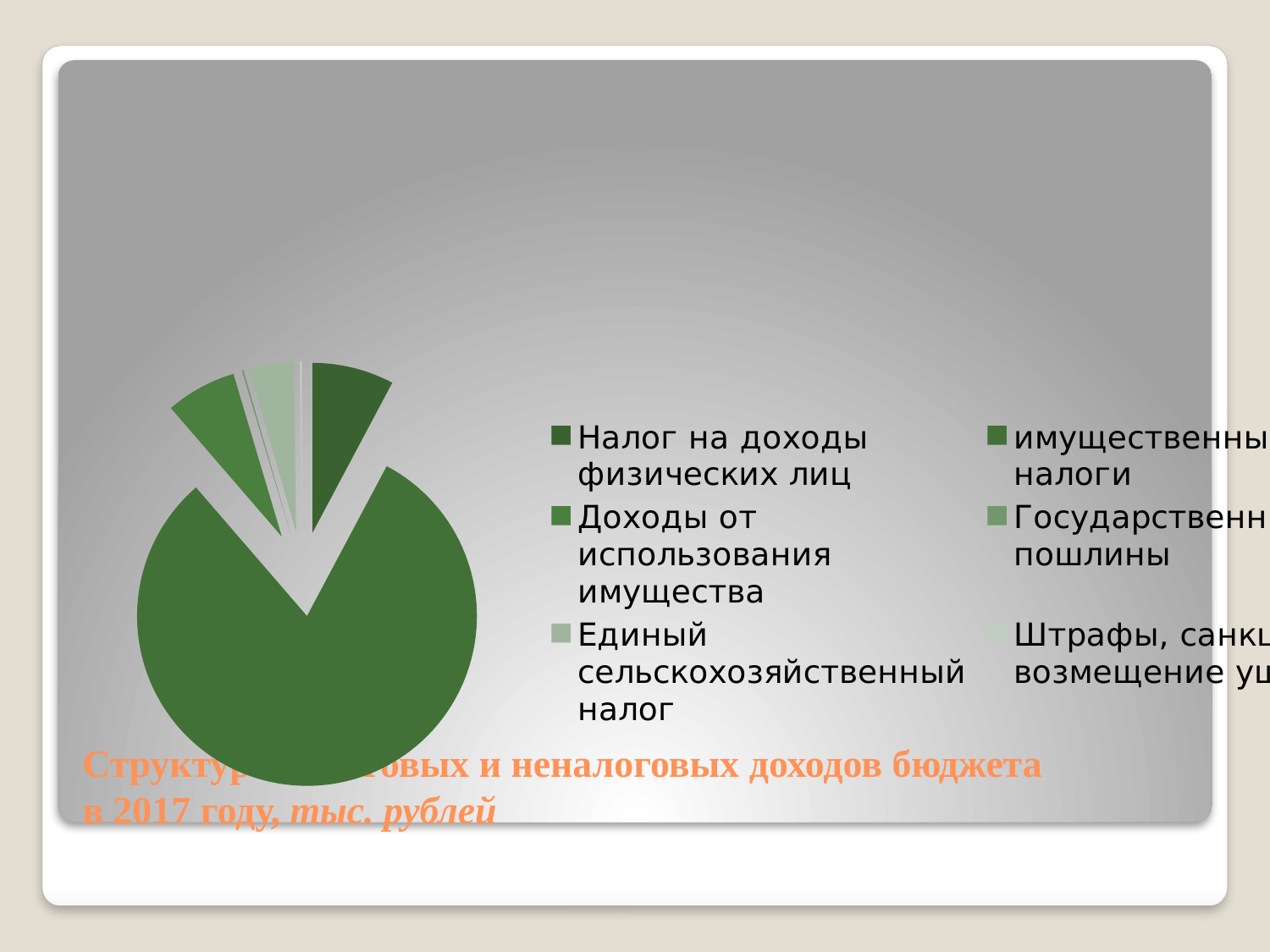

### Chart

| Category | Продажи |
|---|---|
| Налог на доходы физических лиц | 204.8 |
| имущественные налоги | 2130.9 |
| Доходы от использования имущества | 177.1 |
| Государственные пошлины | 4.0 |
| Единый сельскохозяйственный налог | 112.0 |
| Штрафы, санкции, возмещение ущерба | 5.3 |
# Структура налоговых и неналоговых доходов бюджета
в 2017 году, тыс. рублей